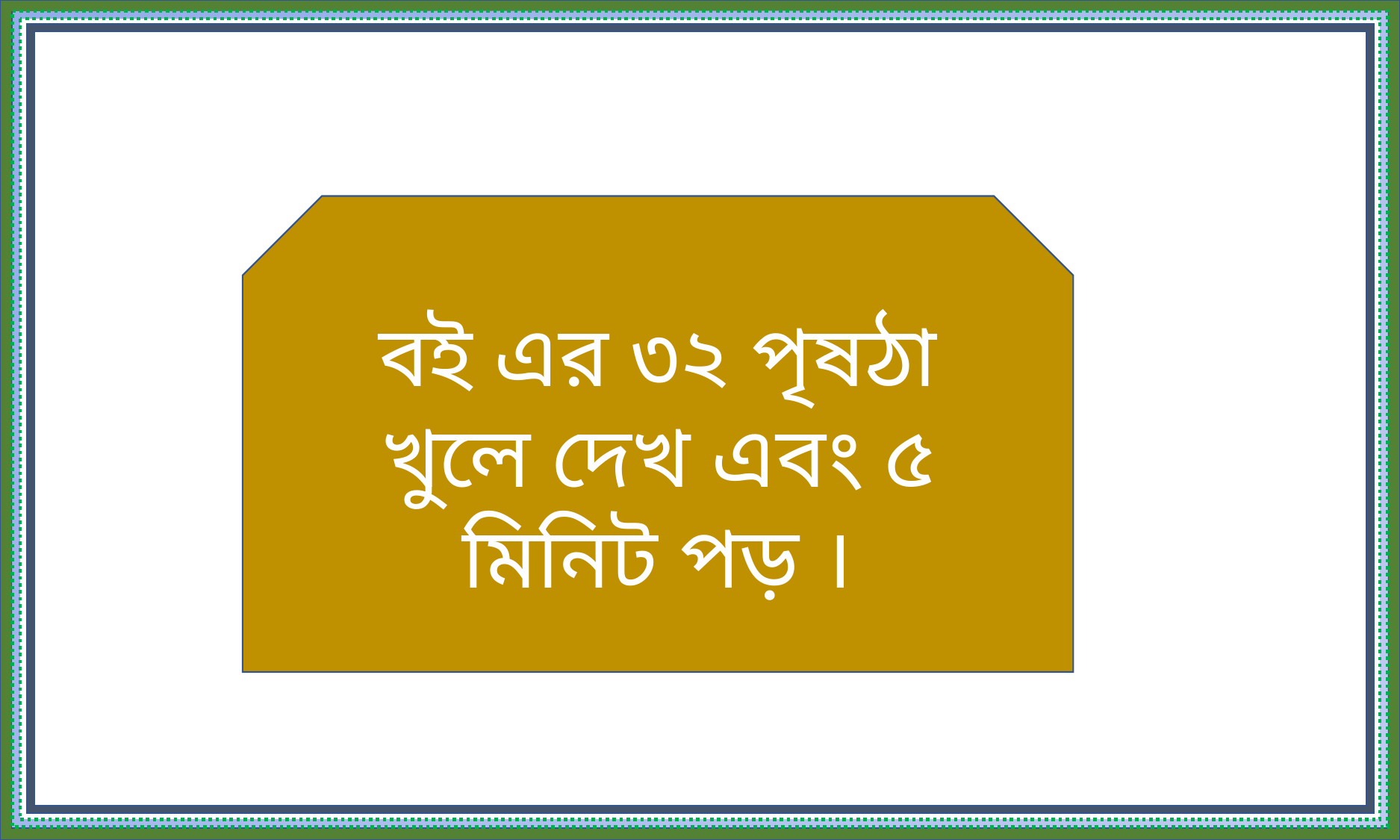

বই এর ৩২ পৃষঠা খুলে দেখ এবং ৫ মিনিট পড় ।